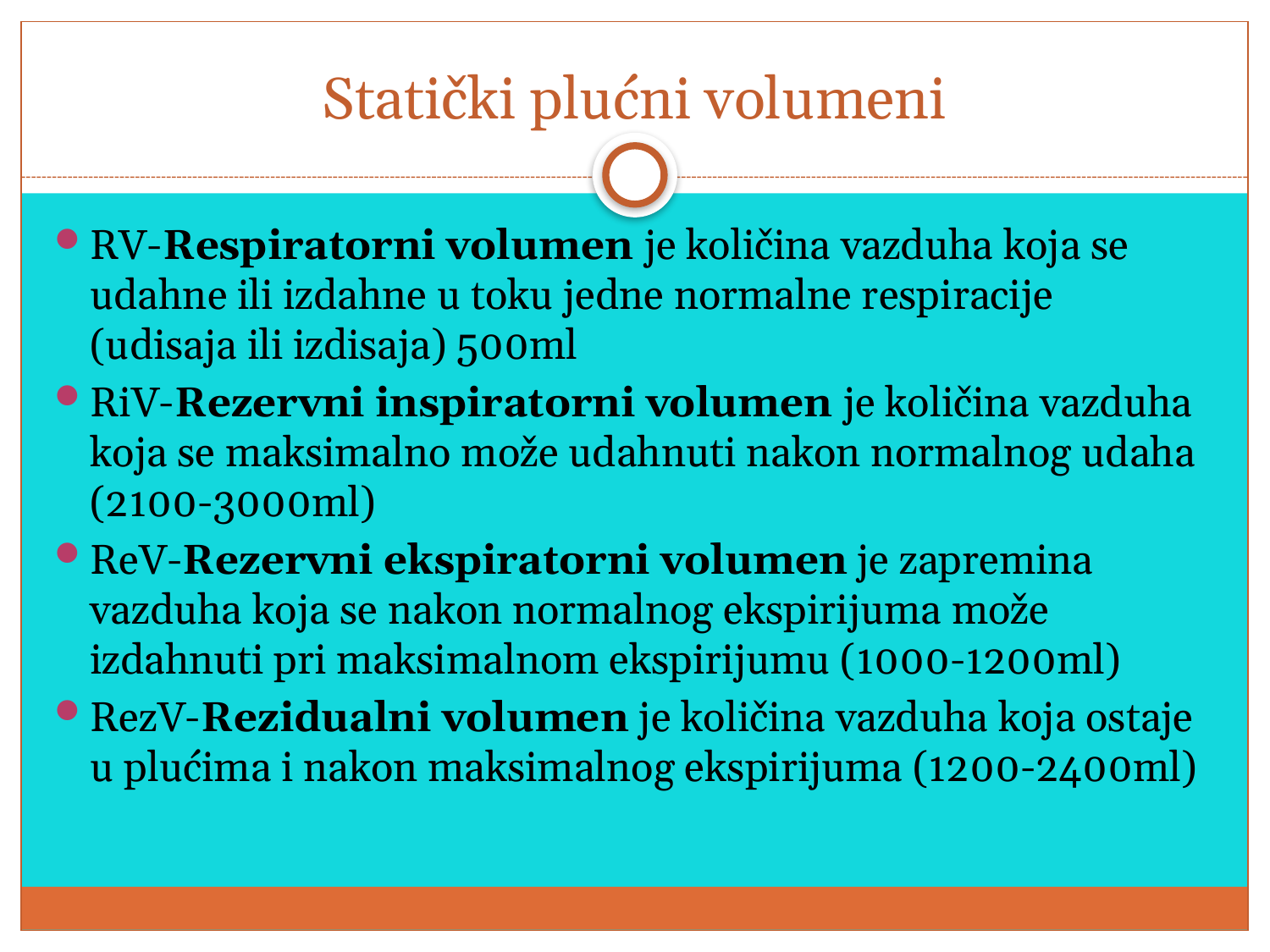

# Statički plućni volumeni
RV-Respiratorni volumen je količina vazduha koja se udahne ili izdahne u toku jedne normalne respiracije (udisaja ili izdisaja) 500ml
RiV-Rezervni inspiratorni volumen je količina vazduha koja se maksimalno može udahnuti nakon normalnog udaha (2100-3000ml)
ReV-Rezervni ekspiratorni volumen je zapremina vazduha koja se nakon normalnog ekspirijuma može izdahnuti pri maksimalnom ekspirijumu (1000-1200ml)
RezV-Rezidualni volumen je količina vazduha koja ostaje u plućima i nakon maksimalnog ekspirijuma (1200-2400ml)